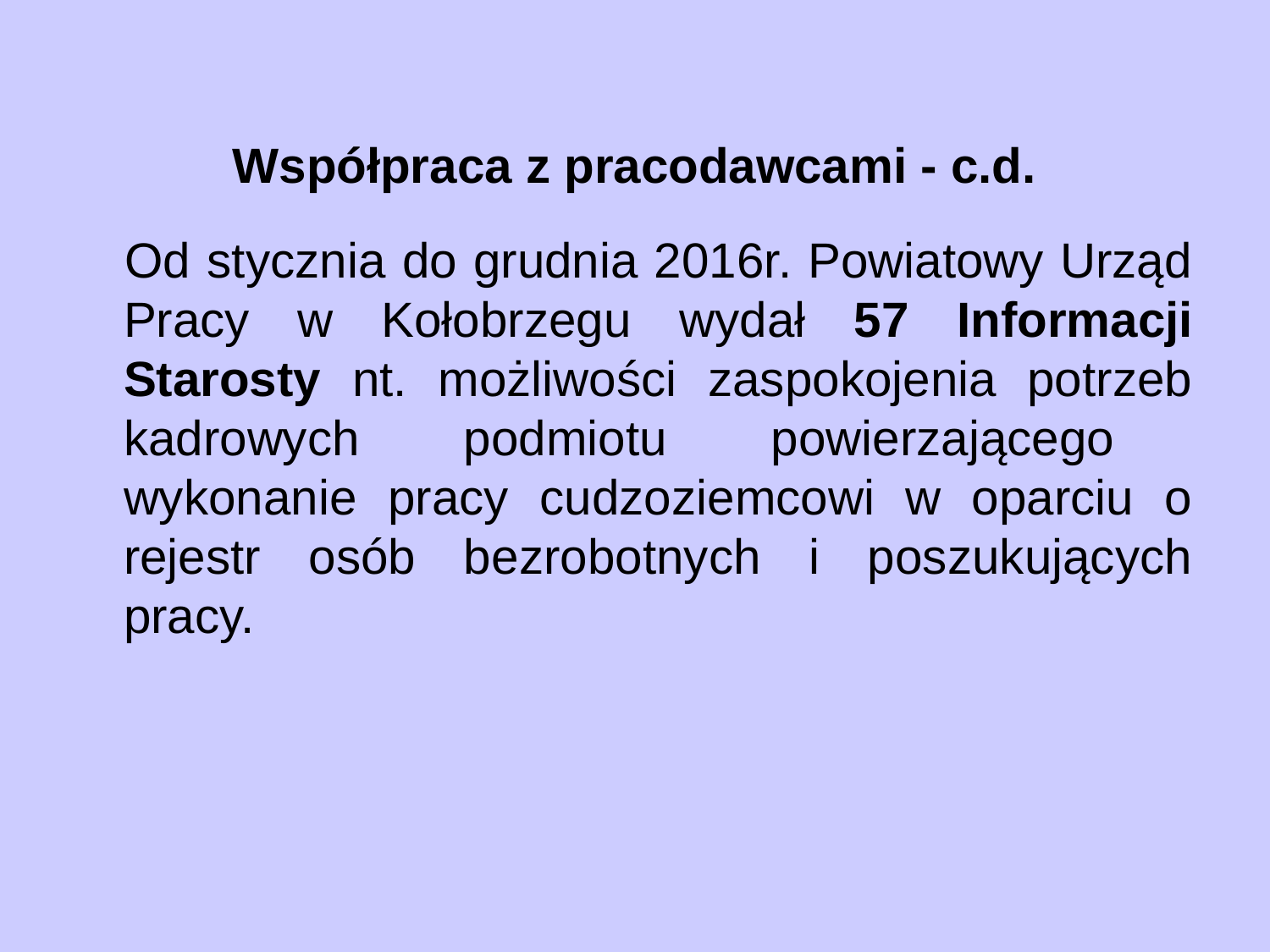

# Współpraca z pracodawcami - c.d.
   Od stycznia do grudnia 2016r. Powiatowy Urząd Pracy w Kołobrzegu wydał 57 Informacji Starosty nt. możliwości zaspokojenia potrzeb kadrowych podmiotu powierzającego	wykonanie pracy cudzoziemcowi w oparciu o rejestr osób bezrobotnych i poszukujących pracy.